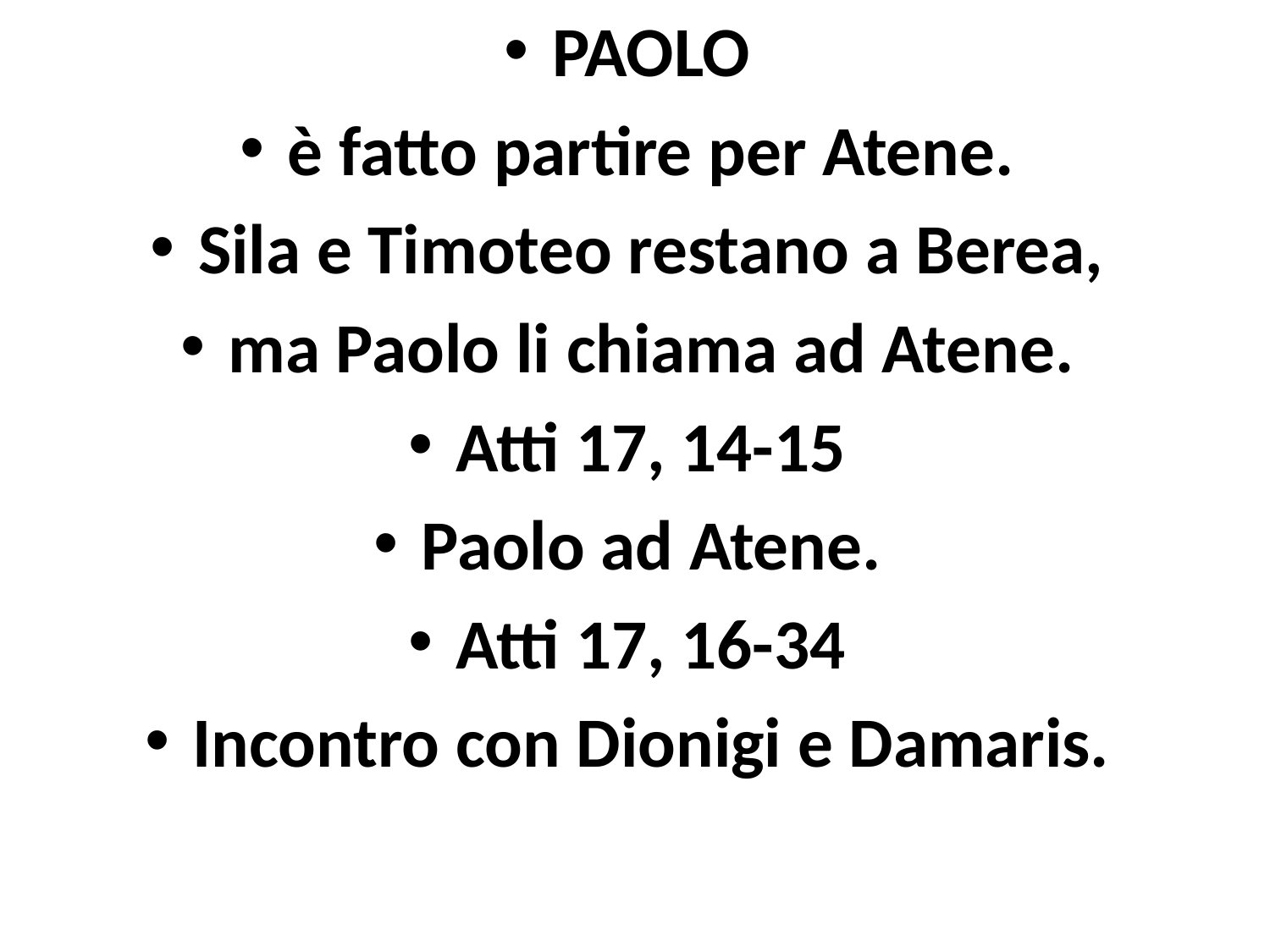

PAOLO
è fatto partire per Atene.
Sila e Timoteo restano a Berea,
ma Paolo li chiama ad Atene.
Atti 17, 14-15
Paolo ad Atene.
Atti 17, 16-34
Incontro con Dionigi e Damaris.
#